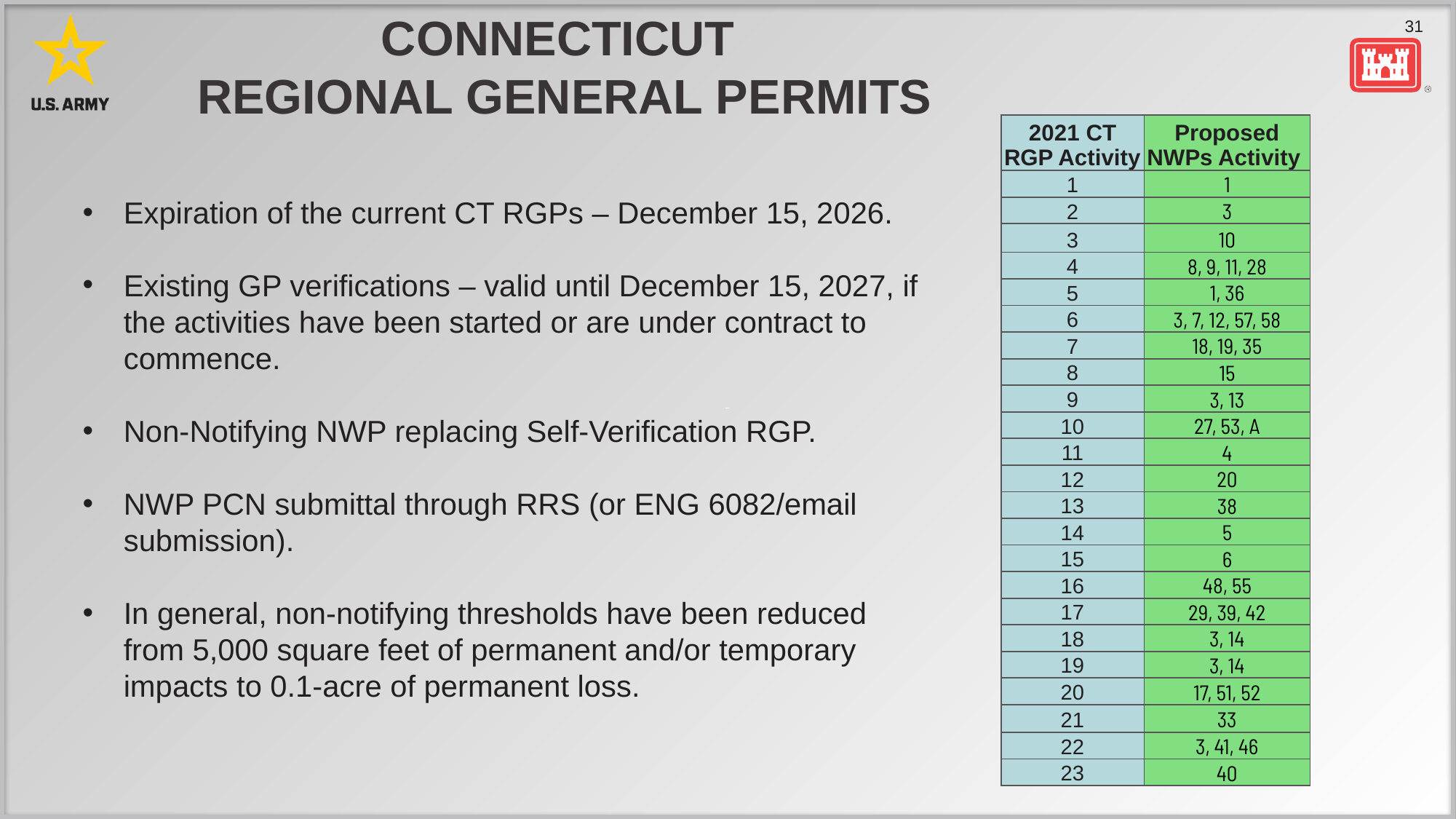

# Connecticut Regional General permits
| 2021 CT RGP Activity | Proposed NWPs Activity |
| --- | --- |
| 1 | 1 |
| 2 | 3 |
| 3 | 10 |
| 4 | 8, 9, 11, 28 |
| 5 | 1, 36 |
| 6 | 3, 7, 12, 57, 58 |
| 7 | 18, 19, 35 |
| 8 | 15 |
| 9 | 3, 13 |
| 10 | 27, 53, A |
| 11 | 4 |
| 12 | 20 |
| 13 | 38 |
| 14 | 5 |
| 15 | 6 |
| 16 | 48, 55 |
| 17 | 29, 39, 42 |
| 18 | 3, 14 |
| 19 | 3, 14 |
| 20 | 17, 51, 52 |
| 21 | 33 |
| 22 | 3, 41, 46 |
| 23 | 40 |
Expiration of the current CT RGPs – December 15, 2026.

Existing GP verifications – valid until December 15, 2027, if the activities have been started or are under contract to commence.

Non-Notifying NWP replacing Self-Verification RGP.

NWP PCN submittal through RRS (or ENG 6082/email submission).

In general, non-notifying thresholds have been reduced from 5,000 square feet of permanent and/or temporary impacts to 0.1-acre of permanent loss.